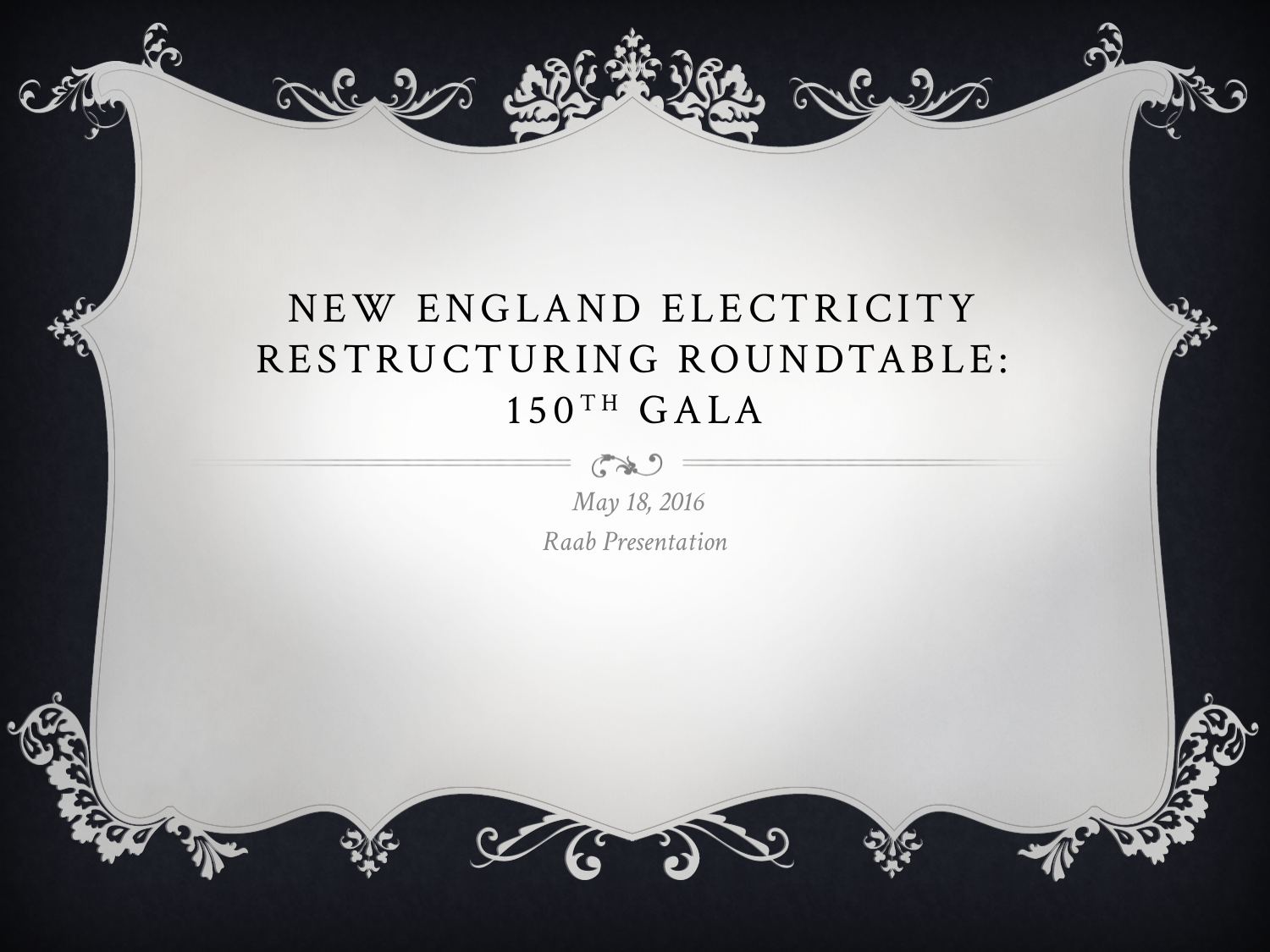

# New England Electricity Restructuring Roundtable: 150th Gala
 May 18, 2016
Raab Presentation